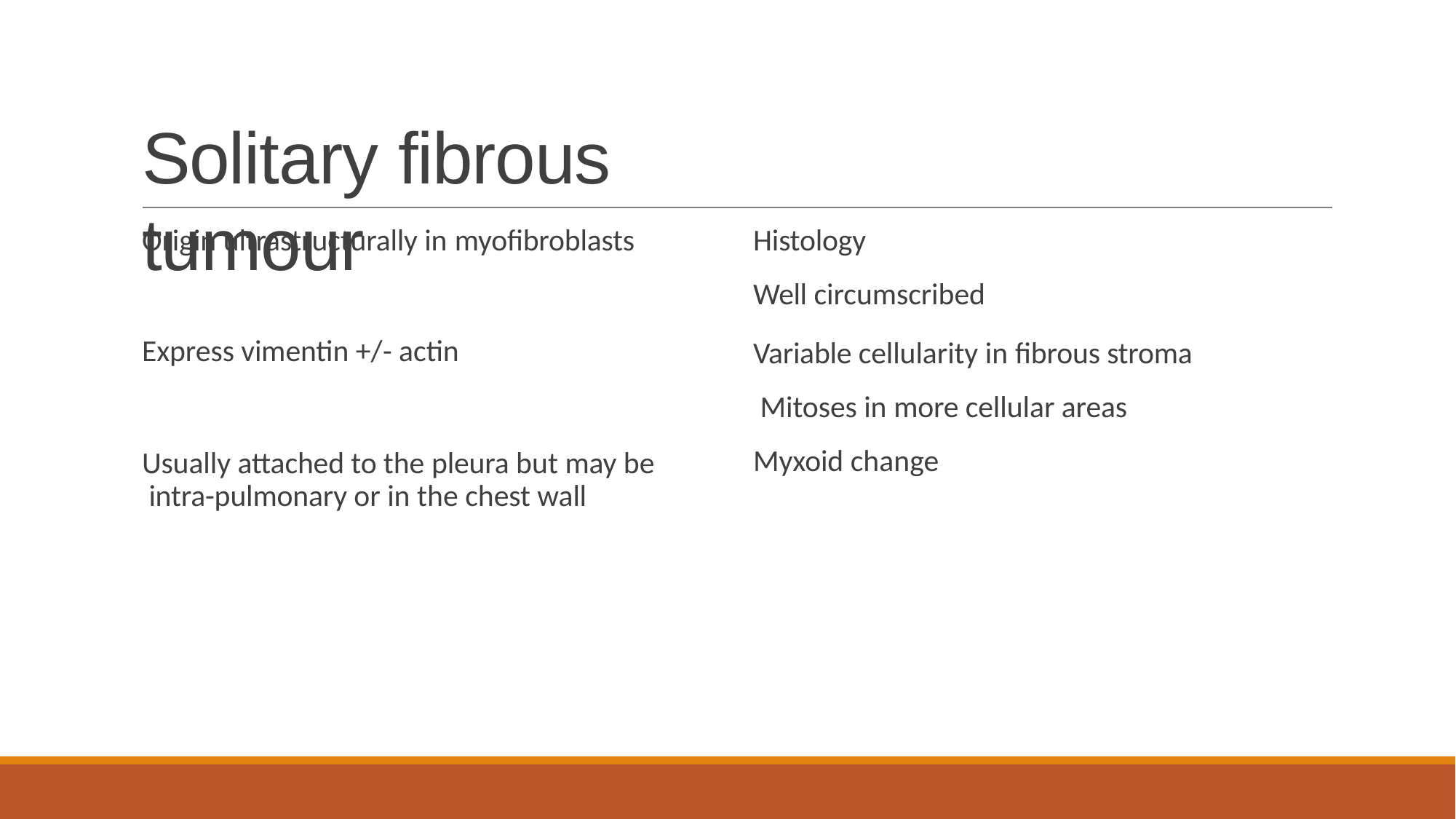

# Solitary fibrous tumour
Histology
Well circumscribed
Variable cellularity in fibrous stroma  Mitoses in more cellular areas  Myxoid change
Origin ultrastructurally in myofibroblasts

Express vimentin +/- actin

Usually attached to the pleura but may be  intra-pulmonary or in the chest wall